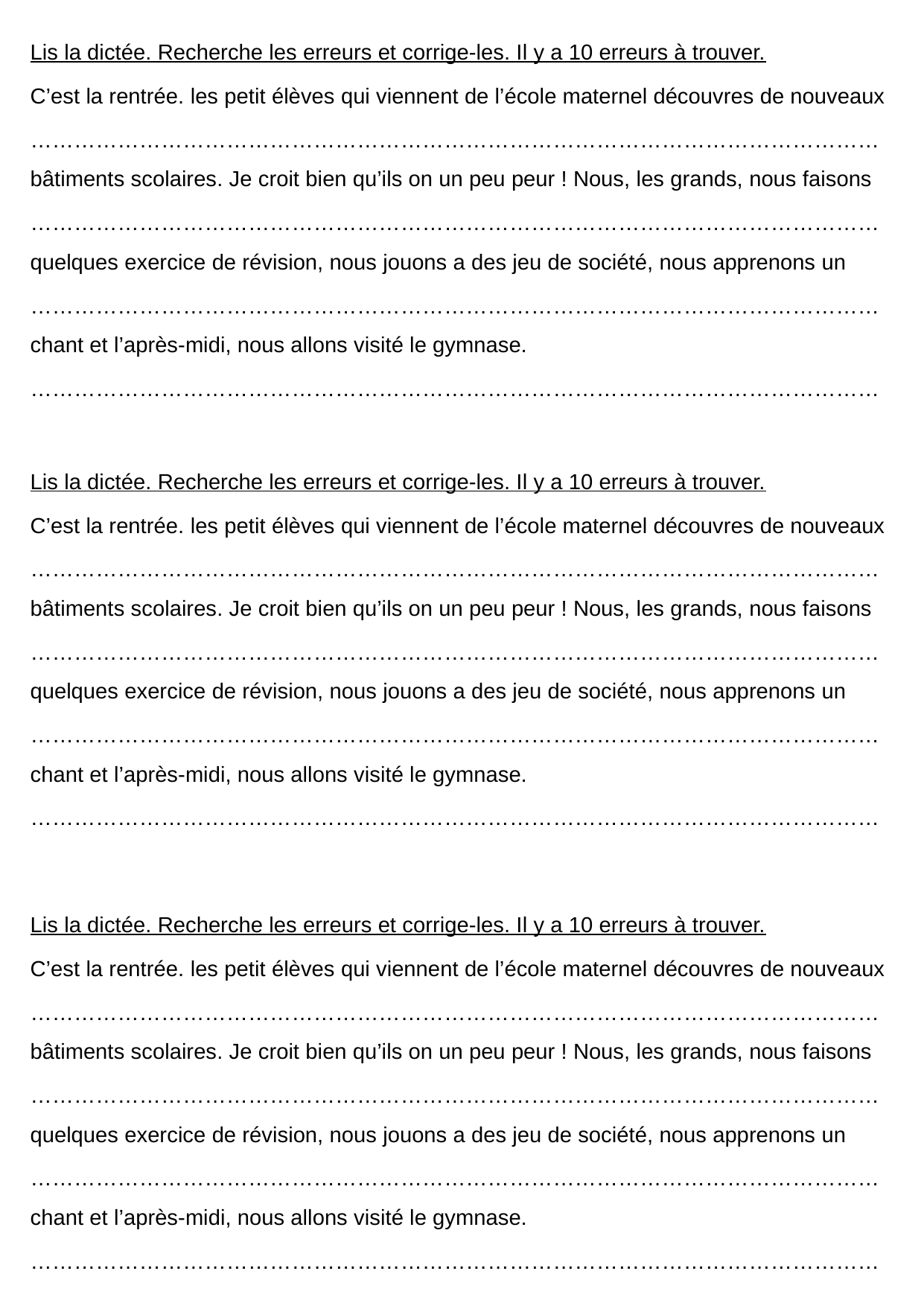

Lis la dictée. Recherche les erreurs et corrige-les. Il y a 10 erreurs à trouver.
C’est la rentrée. les petit élèves qui viennent de l’école maternel découvres de nouveaux
……………………………………………………………………………………………………… bâtiments scolaires. Je croit bien qu’ils on un peu peur ! Nous, les grands, nous faisons
……………………………………………………………………………………………………… quelques exercice de révision, nous jouons a des jeu de société, nous apprenons un
……………………………………………………………………………………………………… chant et l’après-midi, nous allons visité le gymnase.
………………………………………………………………………………………………………
Lis la dictée. Recherche les erreurs et corrige-les. Il y a 10 erreurs à trouver.
C’est la rentrée. les petit élèves qui viennent de l’école maternel découvres de nouveaux
……………………………………………………………………………………………………… bâtiments scolaires. Je croit bien qu’ils on un peu peur ! Nous, les grands, nous faisons
……………………………………………………………………………………………………… quelques exercice de révision, nous jouons a des jeu de société, nous apprenons un
……………………………………………………………………………………………………… chant et l’après-midi, nous allons visité le gymnase.
………………………………………………………………………………………………………
Lis la dictée. Recherche les erreurs et corrige-les. Il y a 10 erreurs à trouver.
C’est la rentrée. les petit élèves qui viennent de l’école maternel découvres de nouveaux
……………………………………………………………………………………………………… bâtiments scolaires. Je croit bien qu’ils on un peu peur ! Nous, les grands, nous faisons
……………………………………………………………………………………………………… quelques exercice de révision, nous jouons a des jeu de société, nous apprenons un
……………………………………………………………………………………………………… chant et l’après-midi, nous allons visité le gymnase.
………………………………………………………………………………………………………